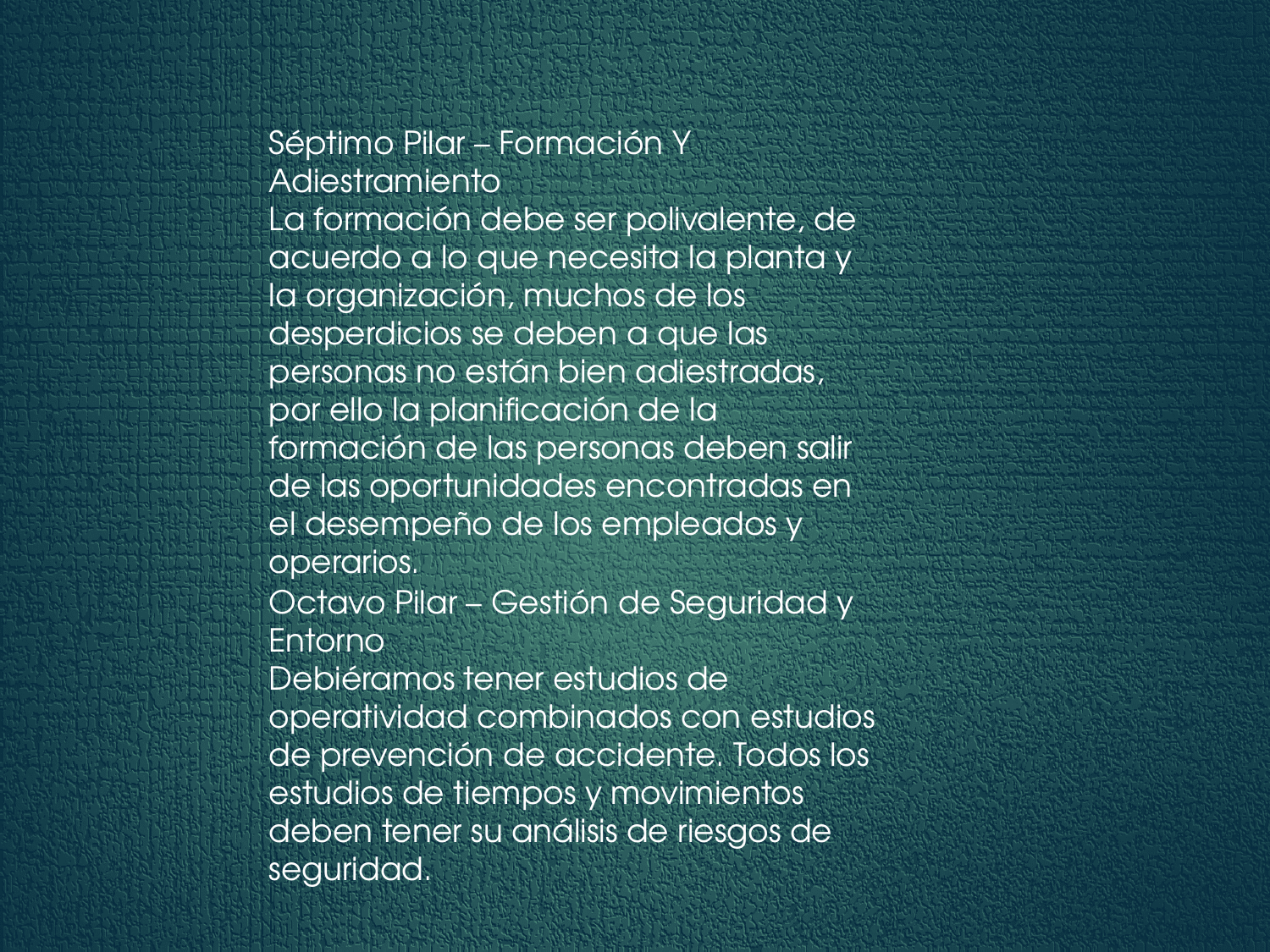

Séptimo Pilar – Formación Y Adiestramiento
La formación debe ser polivalente, de acuerdo a lo que necesita la planta y la organización, muchos de los desperdicios se deben a que las personas no están bien adiestradas, por ello la planificación de la formación de las personas deben salir de las oportunidades encontradas en el desempeño de los empleados y operarios.
Octavo Pilar – Gestión de Seguridad y Entorno
Debiéramos tener estudios de operatividad combinados con estudios de prevención de accidente. Todos los estudios de tiempos y movimientos deben tener su análisis de riesgos de seguridad.